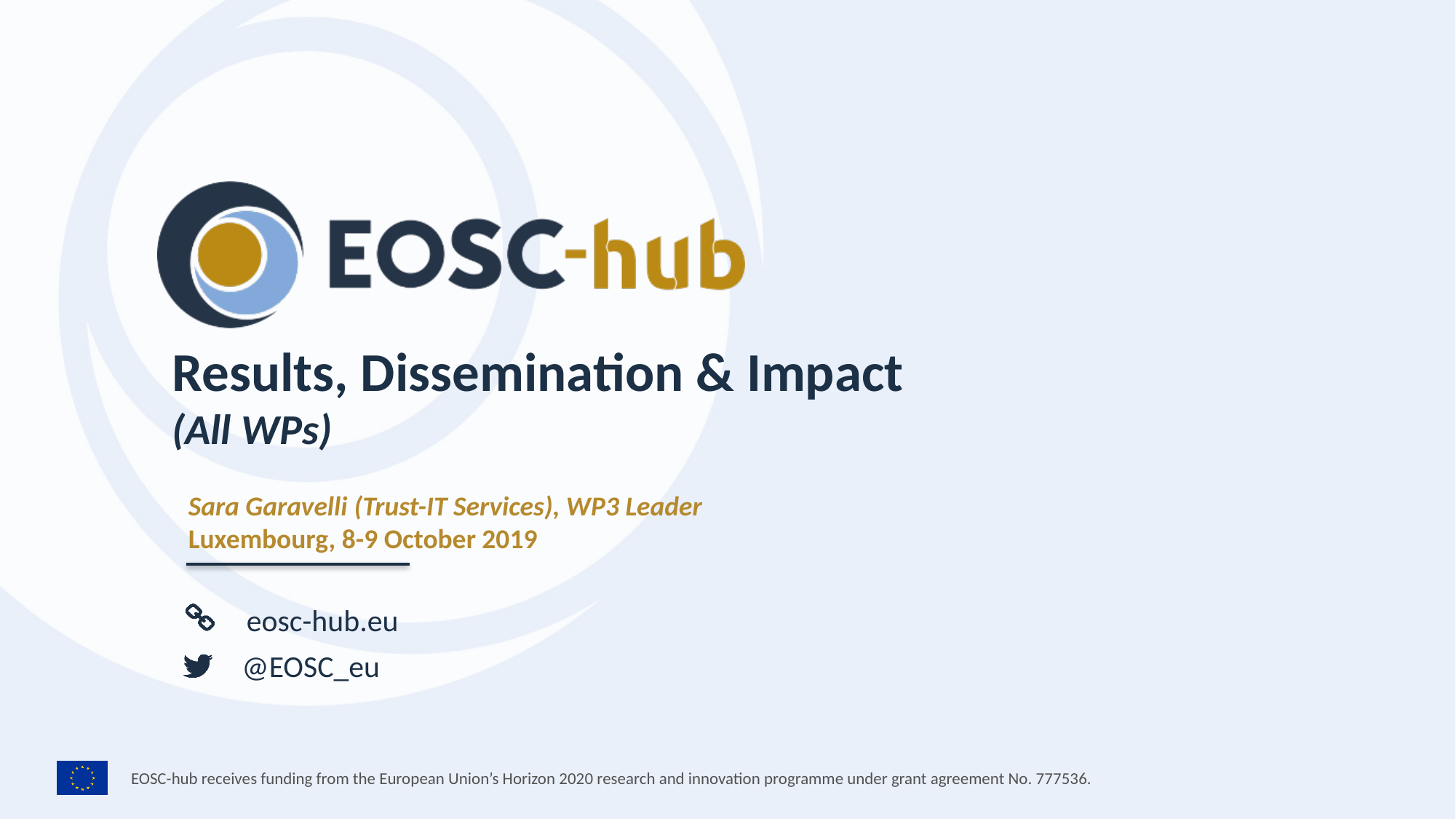

Results, Dissemination & Impact
(All WPs)
Sara Garavelli (Trust-IT Services), WP3 Leader
Luxembourg, 8-9 October 2019